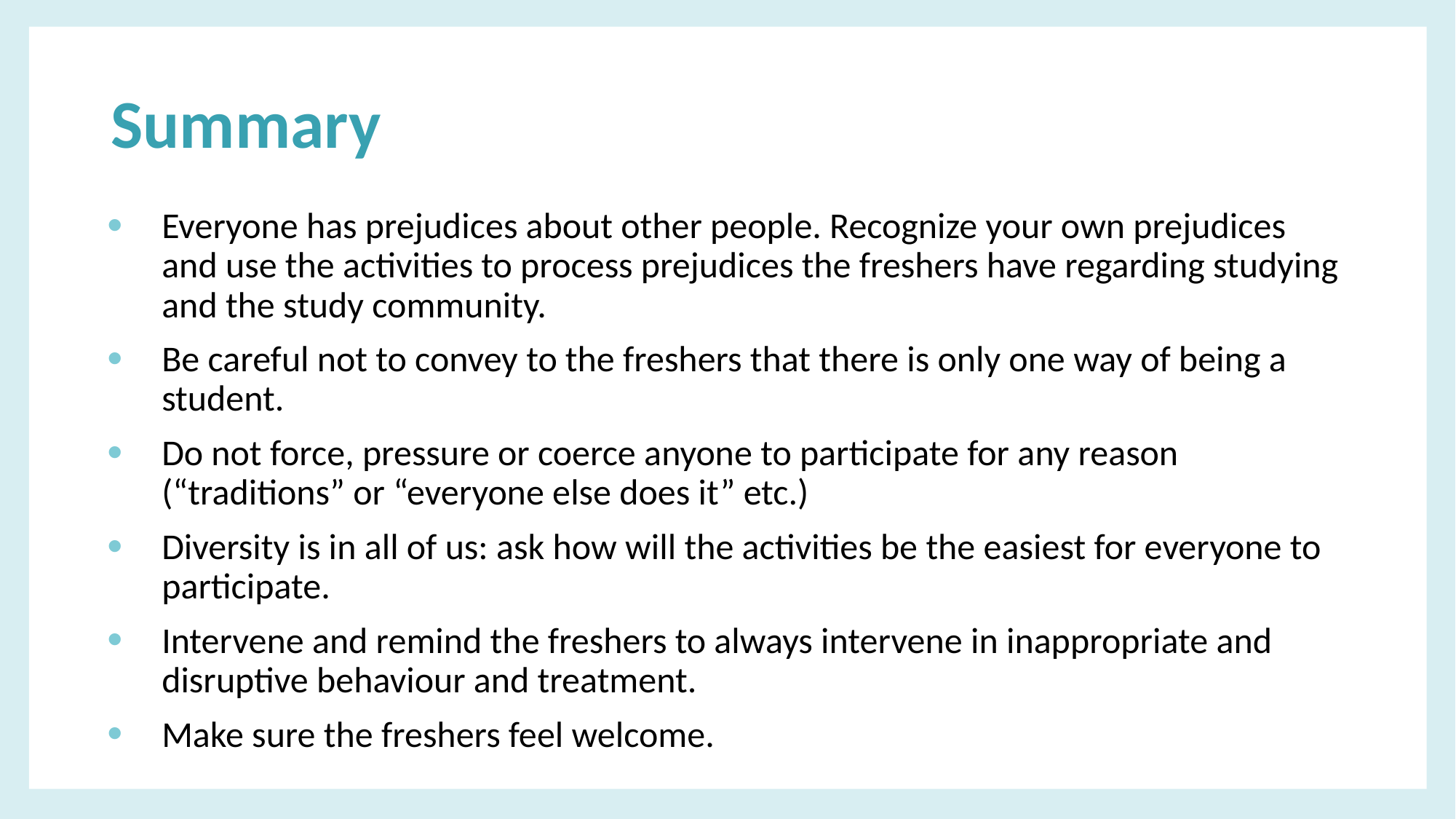

# Summary
Everyone has prejudices about other people. Recognize your own prejudices and use the activities to process prejudices the freshers have regarding studying and the study community.
Be careful not to convey to the freshers that there is only one way of being a student.
Do not force, pressure or coerce anyone to participate for any reason (“traditions” or “everyone else does it” etc.)
Diversity is in all of us: ask how will the activities be the easiest for everyone to participate.
Intervene and remind the freshers to always intervene in inappropriate and disruptive behaviour and treatment.
Make sure the freshers feel welcome.